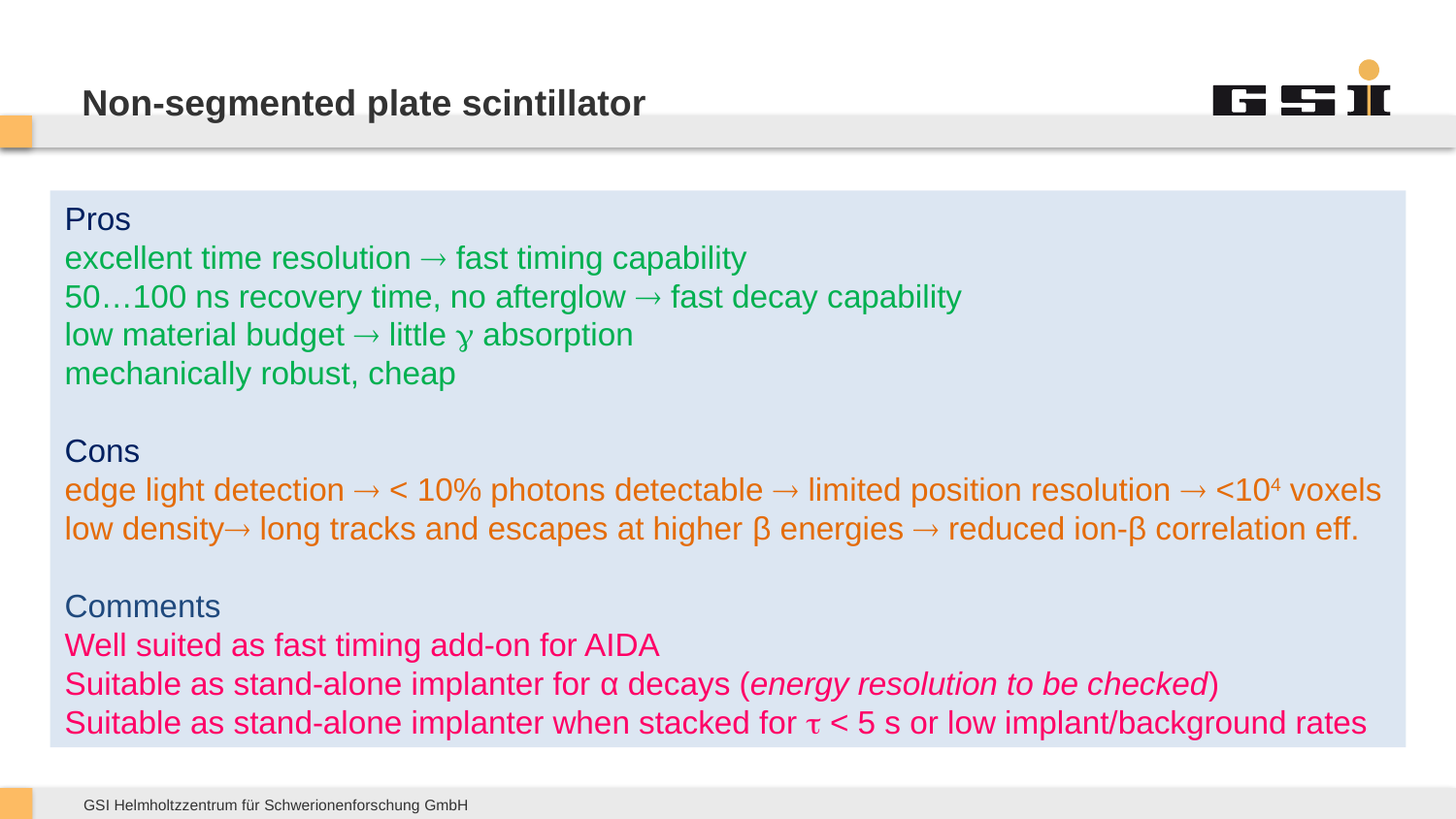

# Non-segmented plate scintillator
Pros
excellent time resolution → fast timing capability
50…100 ns recovery time, no afterglow → fast decay capability
low material budget → little γ absorption
mechanically robust, cheap

Cons
edge light detection → < 10% photons detectable → limited position resolution → <104 voxels
low density→ long tracks and escapes at higher β energies → reduced ion-β correlation eff.

Comments
Well suited as fast timing add-on for AIDA
Suitable as stand-alone implanter for α decays (energy resolution to be checked)
Suitable as stand-alone implanter when stacked for τ < 5 s or low implant/background rates